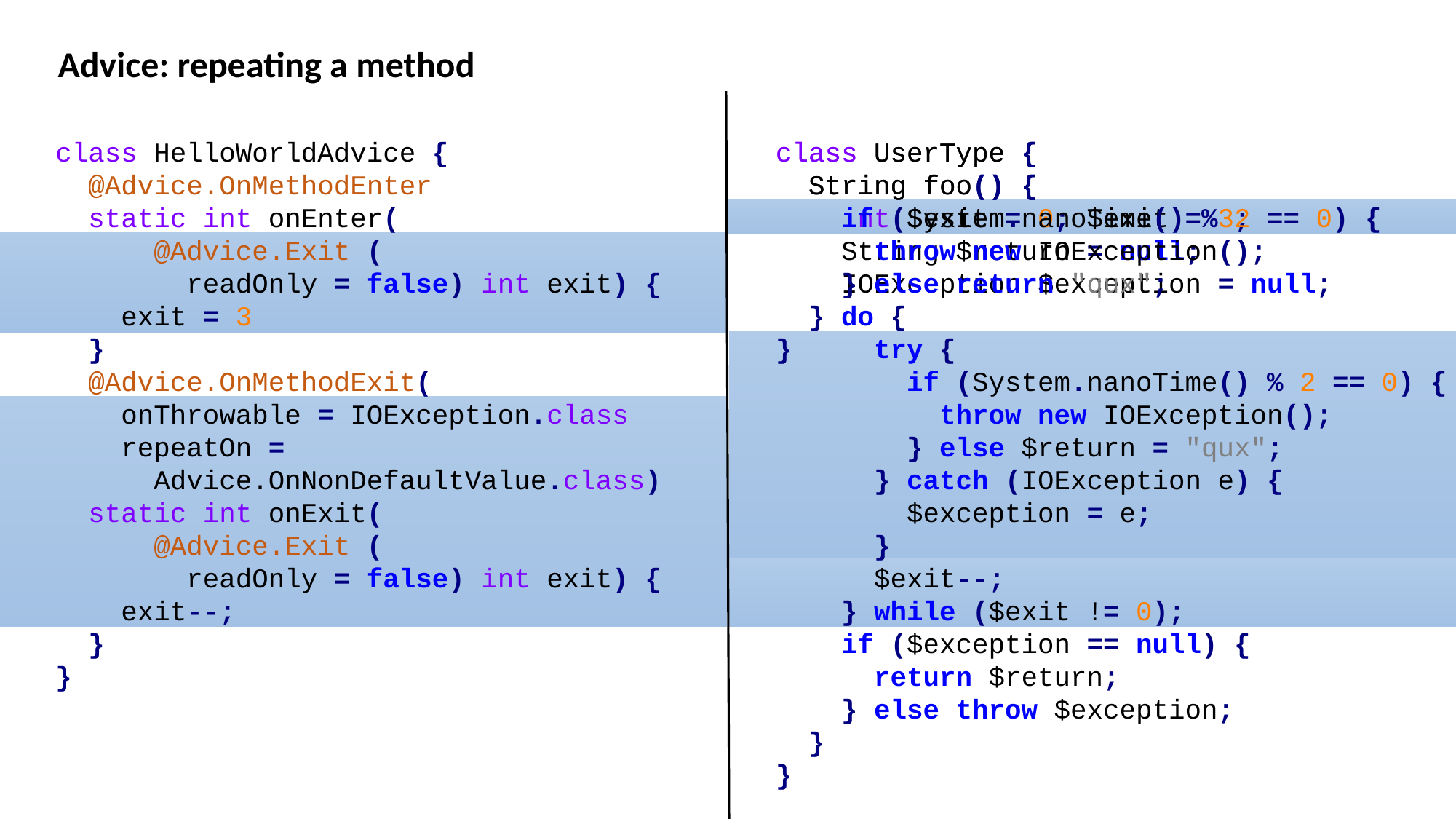

Advice: repeating a method
class UserType {
  String foo() {
    if (System.nanoTime() % 2 == 0) {
      throw new IOException();
    } else return "qux";
  }
}
class HelloWorldAdvice {
  @Advice.OnMethodEnter
  static int onEnter(
      @Advice.Exit (
        readOnly = false) int exit) {
    exit = 3
  }
  @Advice.OnMethodExit(
    onThrowable = IOException.class
    repeatOn =
      Advice.OnNonDefaultValue.class)
  static int onExit(
      @Advice.Exit (
        readOnly = false) int exit) {
    exit--;
  }
}
class UserType {
  String foo() {
    int $exit = 0; $exit = 3;
    String $return = null;
    IOException $exception = null;
    do {
      try {
        if (System.nanoTime() % 2 == 0) {
          throw new IOException();
        } else $return = "qux";
      } catch (IOException e) {
        $exception = e;
      }
      $exit--;
    } while ($exit != 0);
    if ($exception == null) {
      return $return;
    } else throw $exception;
  }
}